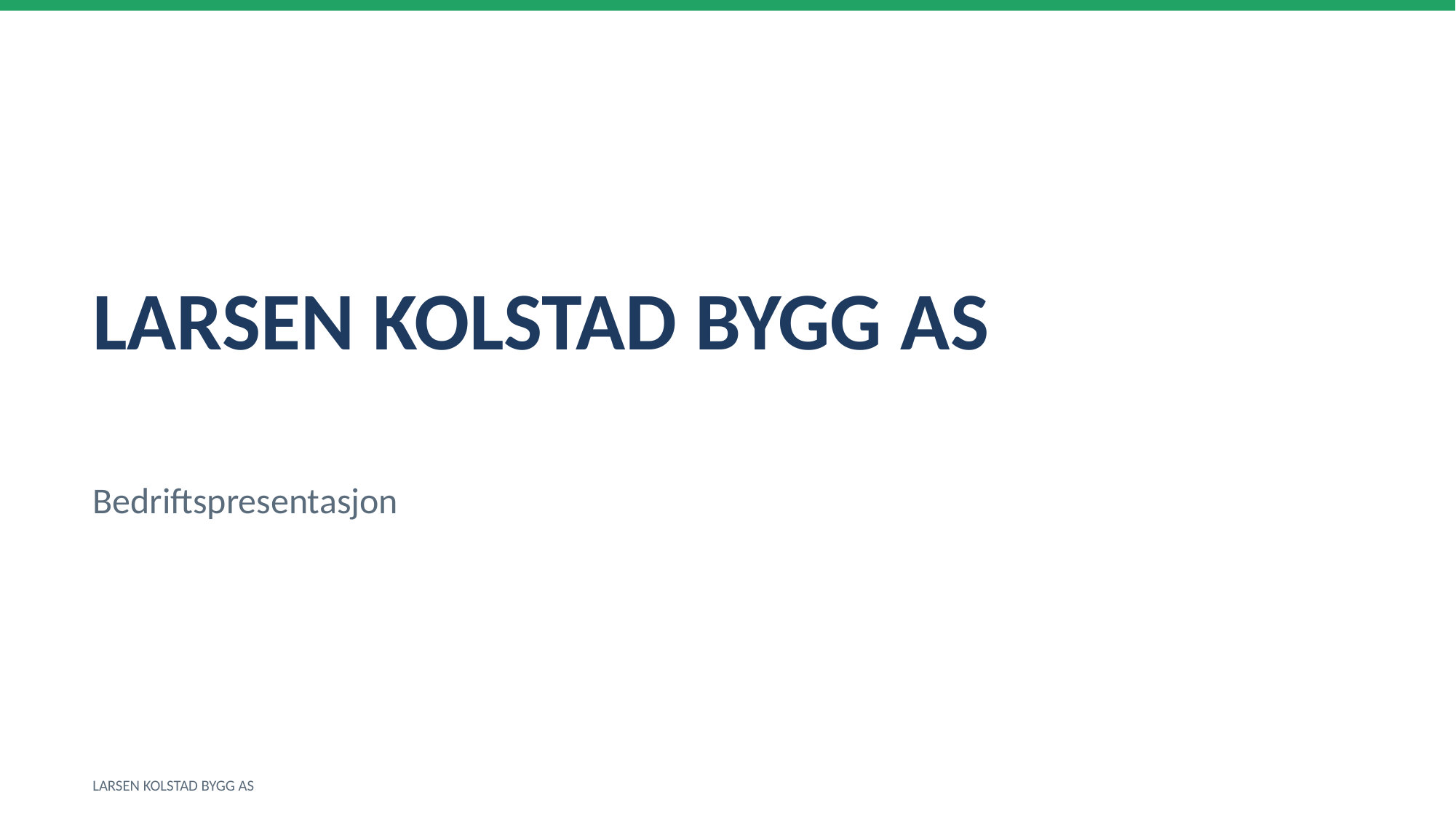

LARSEN KOLSTAD BYGG AS
Bedriftspresentasjon
LARSEN KOLSTAD BYGG AS